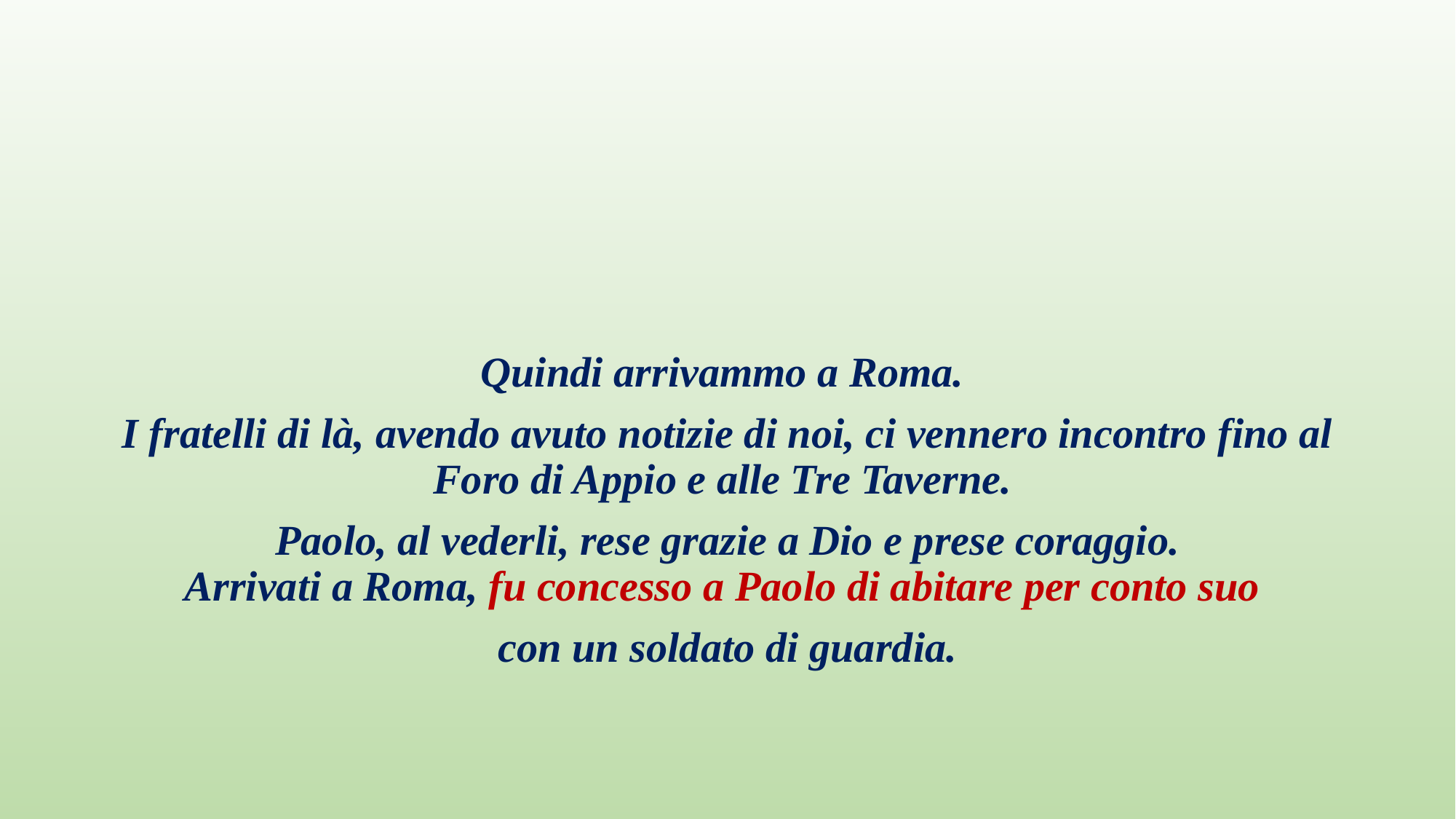

#

Quindi arrivammo a Roma.
I fratelli di là, avendo avuto notizie di noi, ci vennero incontro fino al Foro di Appio e alle Tre Taverne.
Paolo, al vederli, rese grazie a Dio e prese coraggio.
Arrivati a Roma, fu concesso a Paolo di abitare per conto suo
con un soldato di guardia.